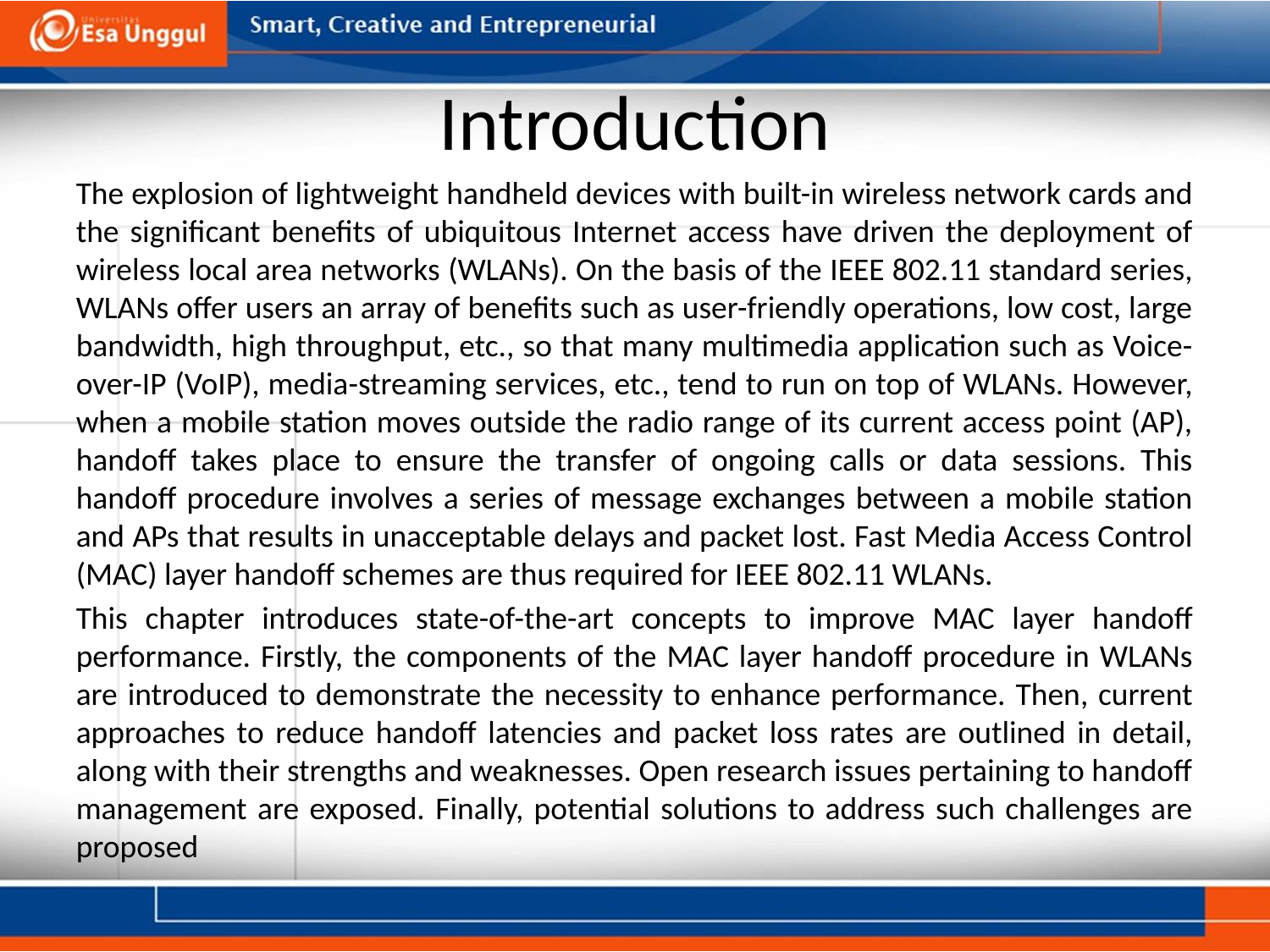

# Introduction
The explosion of lightweight handheld devices with built-in wireless network cards and the significant benefits of ubiquitous Internet access have driven the deployment of wireless local area networks (WLANs). On the basis of the IEEE 802.11 standard series, WLANs offer users an array of benefits such as user-friendly operations, low cost, large bandwidth, high throughput, etc., so that many multimedia application such as Voice-over-IP (VoIP), media-streaming services, etc., tend to run on top of WLANs. However, when a mobile station moves outside the radio range of its current access point (AP), handoff takes place to ensure the transfer of ongoing calls or data sessions. This handoff procedure involves a series of message exchanges between a mobile station and APs that results in unacceptable delays and packet lost. Fast Media Access Control (MAC) layer handoff schemes are thus required for IEEE 802.11 WLANs.
This chapter introduces state-of-the-art concepts to improve MAC layer handoff performance. Firstly, the components of the MAC layer handoff procedure in WLANs are introduced to demonstrate the necessity to enhance performance. Then, current approaches to reduce handoff latencies and packet loss rates are outlined in detail, along with their strengths and weaknesses. Open research issues pertaining to handoff management are exposed. Finally, potential solutions to address such challenges are proposed